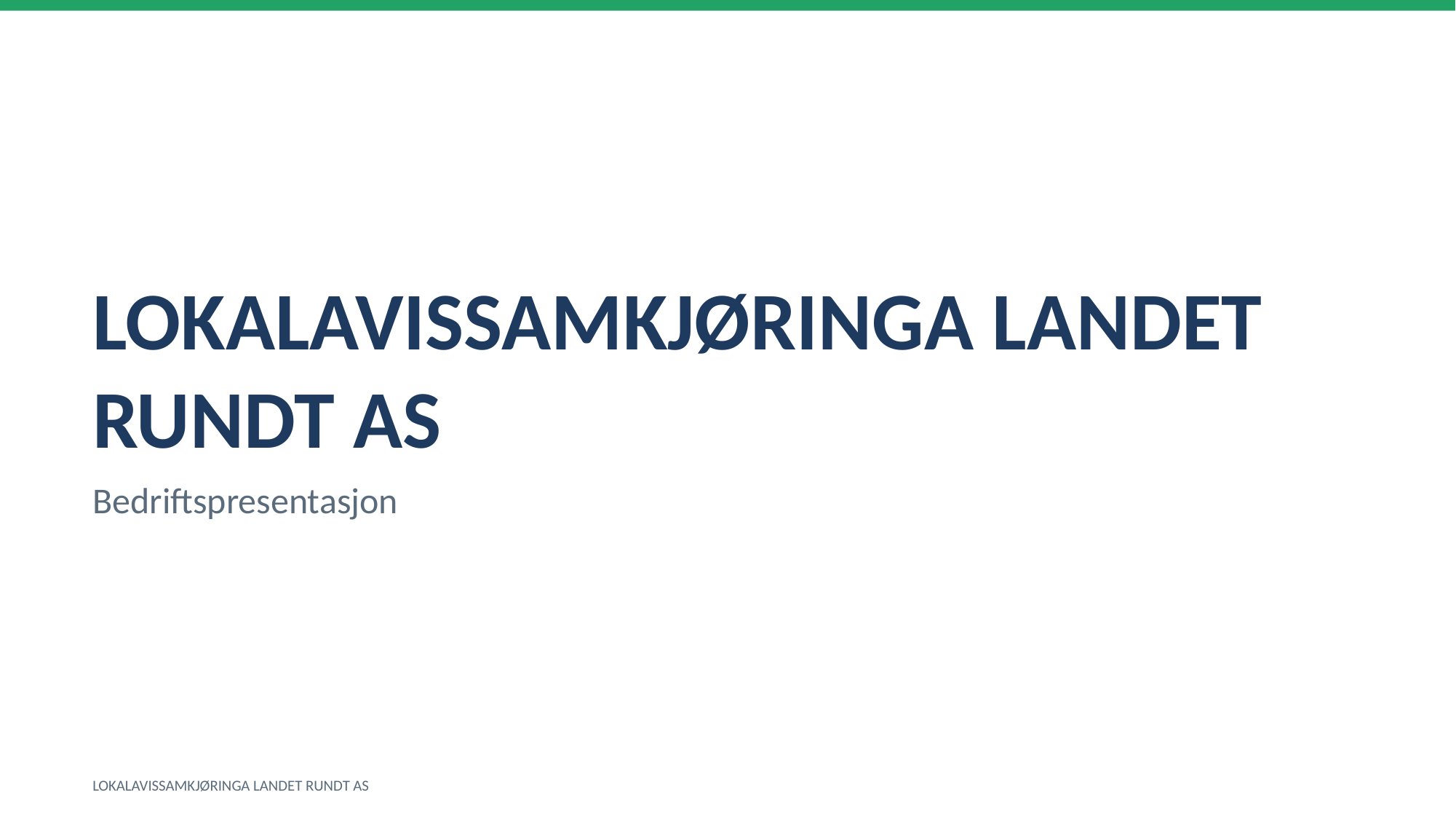

LOKALAVISSAMKJØRINGA LANDET RUNDT AS
Bedriftspresentasjon
LOKALAVISSAMKJØRINGA LANDET RUNDT AS